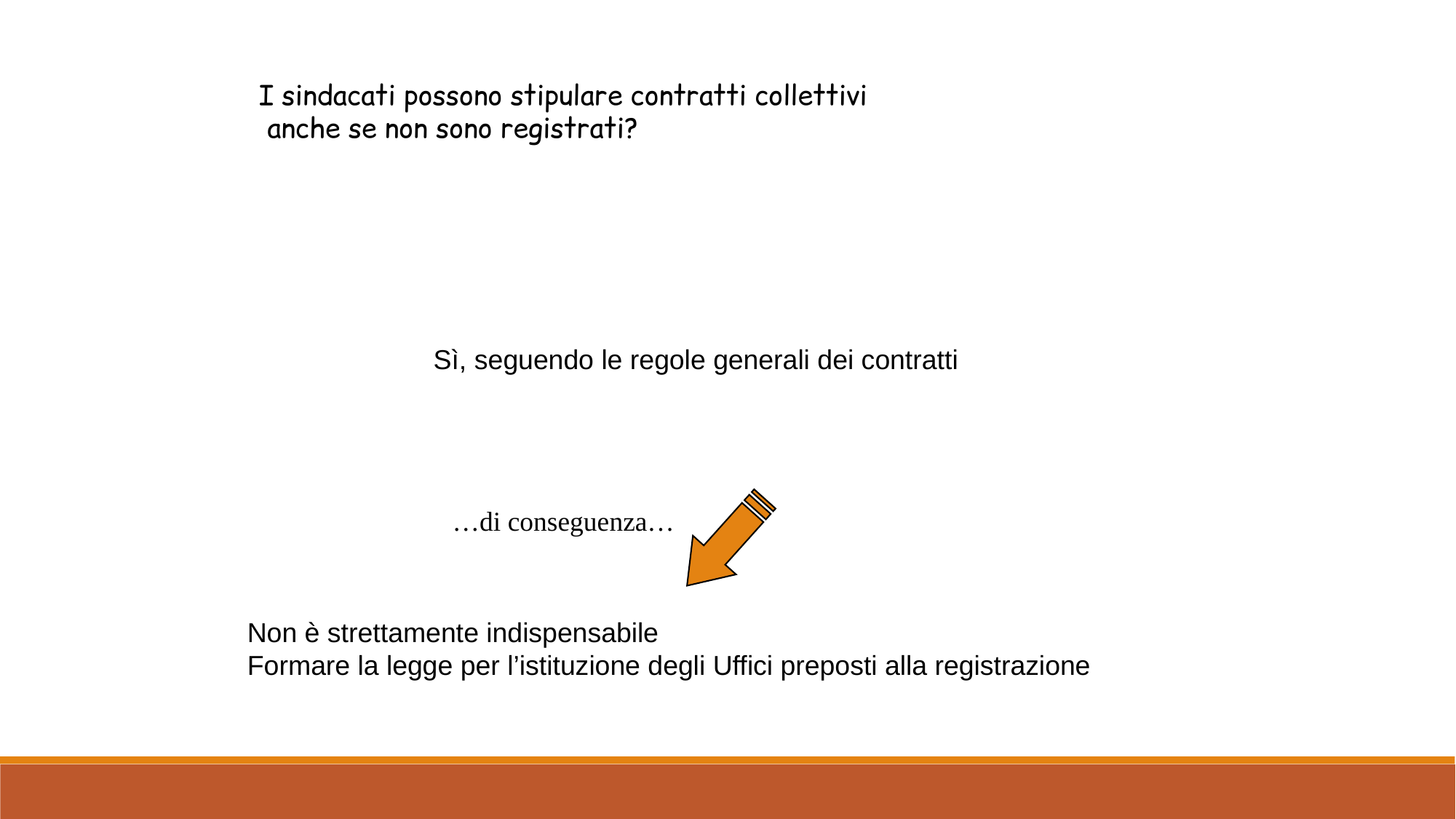

I sindacati possono stipulare contratti collettivi
 anche se non sono registrati?
Sì, seguendo le regole generali dei contratti
…di conseguenza…

Non è strettamente indispensabile
Formare la legge per l’istituzione degli Uffici preposti alla registrazione